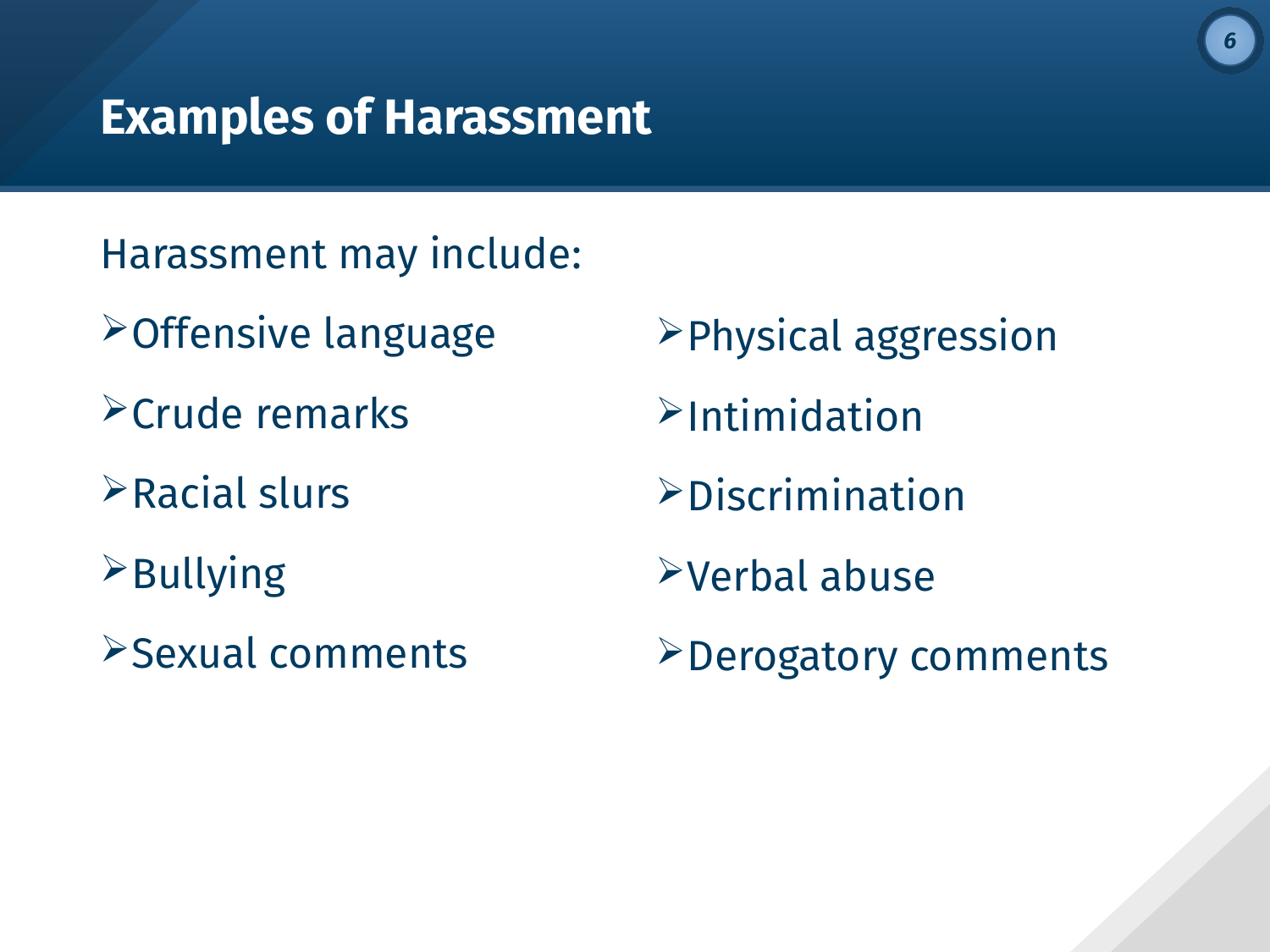

# Examples of Harassment
Harassment may include:
Offensive language
Crude remarks
Racial slurs
Bullying
Sexual comments

Physical aggression
Intimidation
Discrimination
Verbal abuse
Derogatory comments